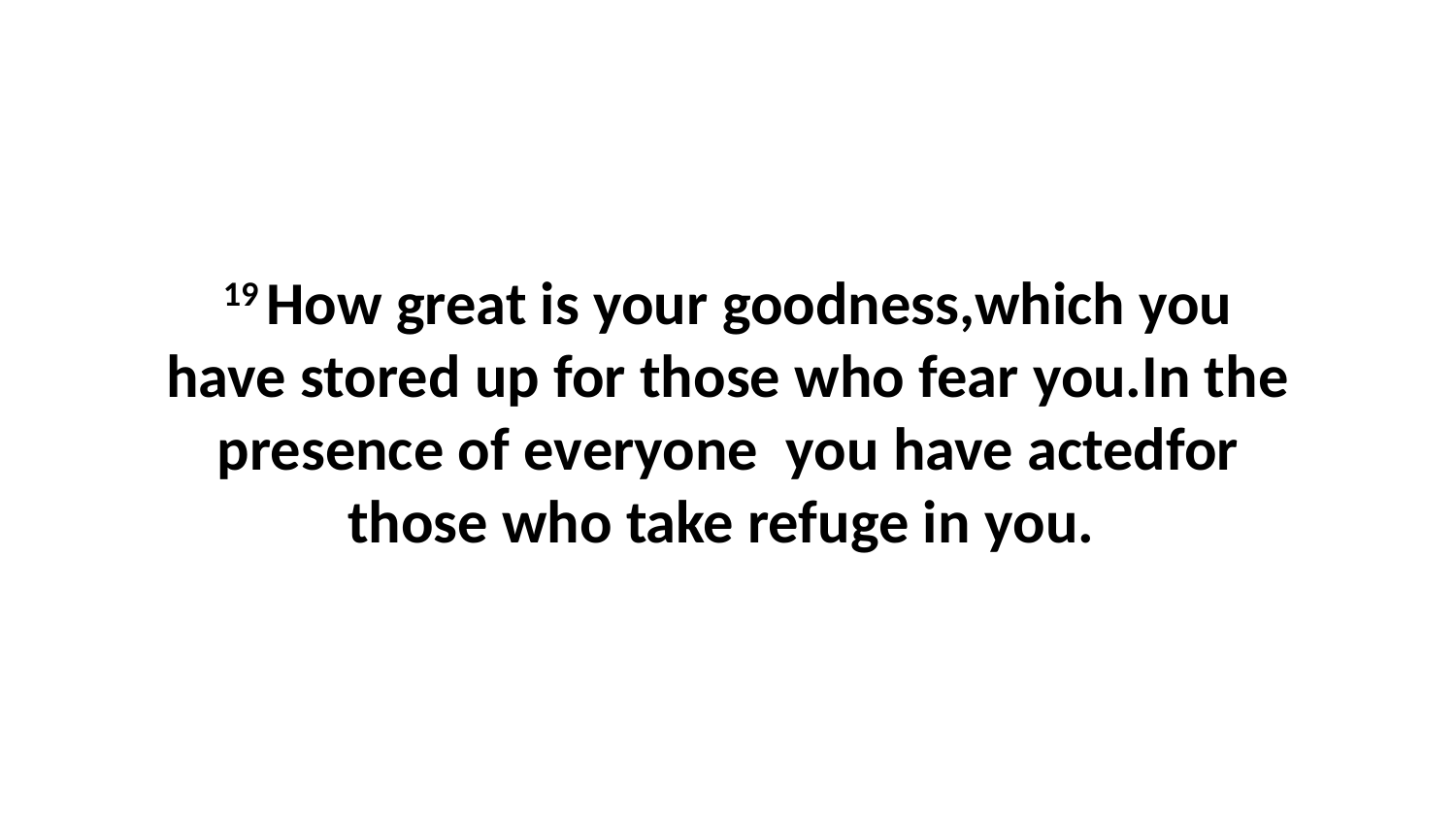

19 How great is your goodness,which you have stored up for those who fear you.In the presence of everyone  you have actedfor those who take refuge in you.